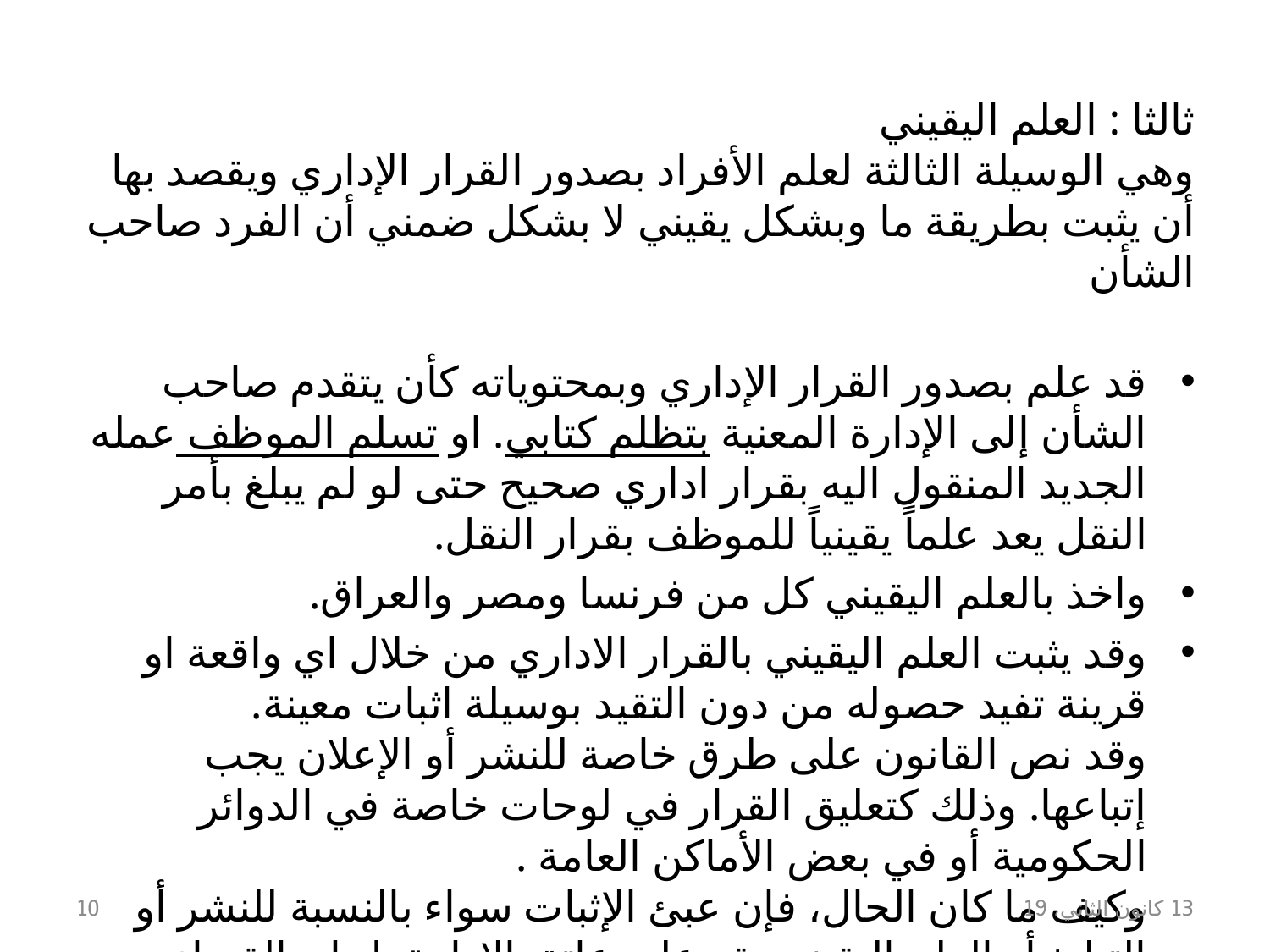

ثالثا : العلم اليقيني
وهي الوسيلة الثالثة لعلم الأفراد بصدور القرار الإداري ويقصد بها أن يثبت بطريقة ما وبشكل يقيني لا بشكل ضمني أن الفرد صاحب الشأن
قد علم بصدور القرار الإداري وبمحتوياته كأن يتقدم صاحب الشأن إلى الإدارة المعنية بتظلم كتابي. او تسلم الموظف عمله الجديد المنقول اليه بقرار اداري صحيح حتى لو لم يبلغ بأمر النقل يعد علماً يقينياً للموظف بقرار النقل.
واخذ بالعلم اليقيني كل من فرنسا ومصر والعراق.
وقد يثبت العلم اليقيني بالقرار الاداري من خلال اي واقعة او قرينة تفيد حصوله من دون التقيد بوسيلة اثبات معينة.
وقد نص القانون على طرق خاصة للنشر أو الإعلان يجب إتباعها. وذلك كتعليق القرار في لوحات خاصة في الدوائر الحكومية أو في بعض الأماكن العامة .
وكيف ما كان الحال، فإن عبئ الإثبات سواء بالنسبة للنشر أو التبليغ أو العلم اليقيني يقع على عاتق الإدارة بل إن القضاء يتشدد في تقبل الأدلة التي تقدمها هذه الأخيرة لإثبات تبليغها .
10

13 كانون الثاني، 19